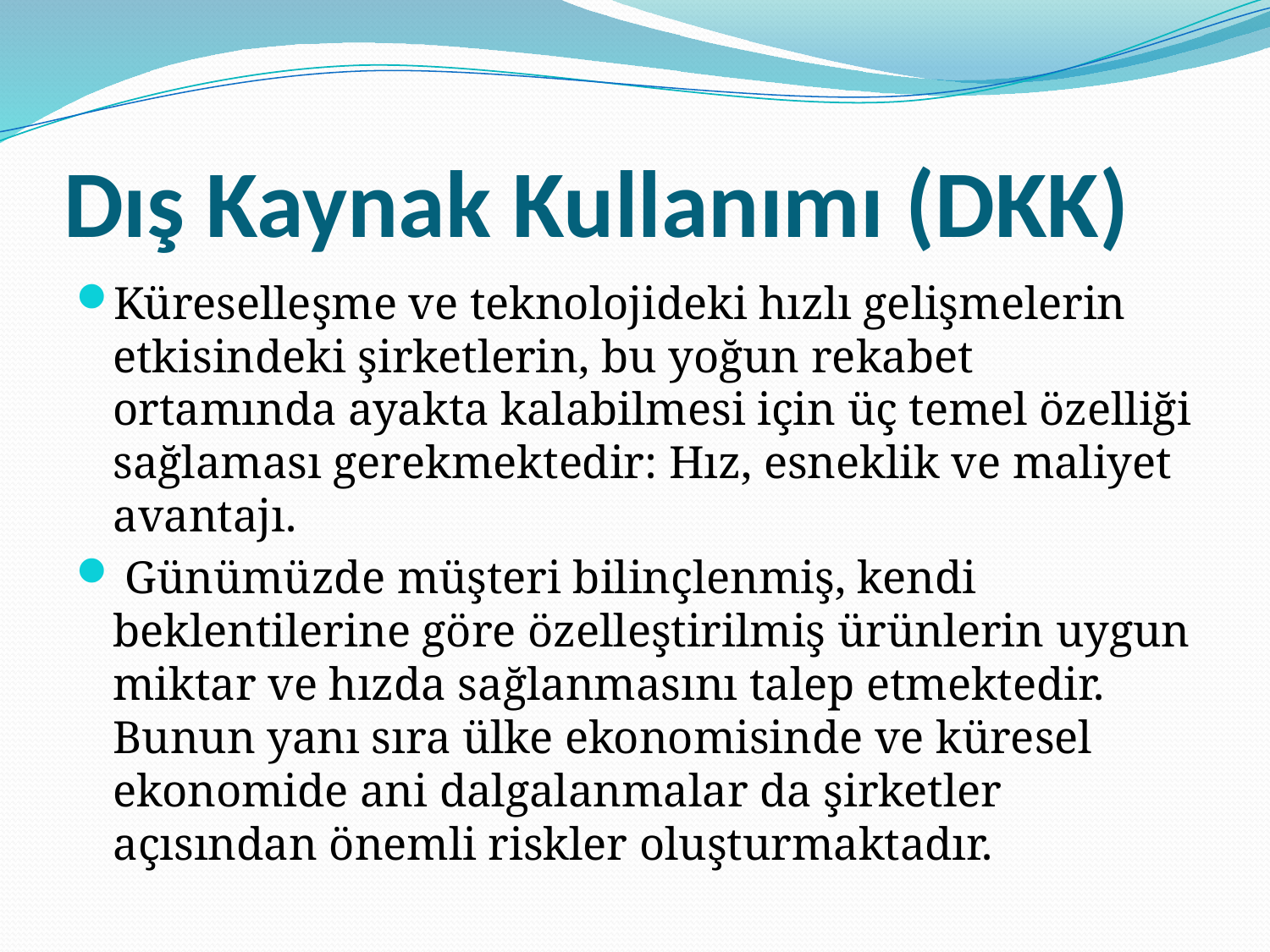

# Dış Kaynak Kullanımı (DKK)
Küreselleşme ve teknolojideki hızlı gelişmelerin etkisindeki şirketlerin, bu yoğun rekabet ortamında ayakta kalabilmesi için üç temel özelliği sağlaması gerekmektedir: Hız, esneklik ve maliyet avantajı.
 Günümüzde müşteri bilinçlenmiş, kendi beklentilerine göre özelleştirilmiş ürünlerin uygun miktar ve hızda sağlanmasını talep etmektedir. Bunun yanı sıra ülke ekonomisinde ve küresel ekonomide ani dalgalanmalar da şirketler açısından önemli riskler oluşturmaktadır.